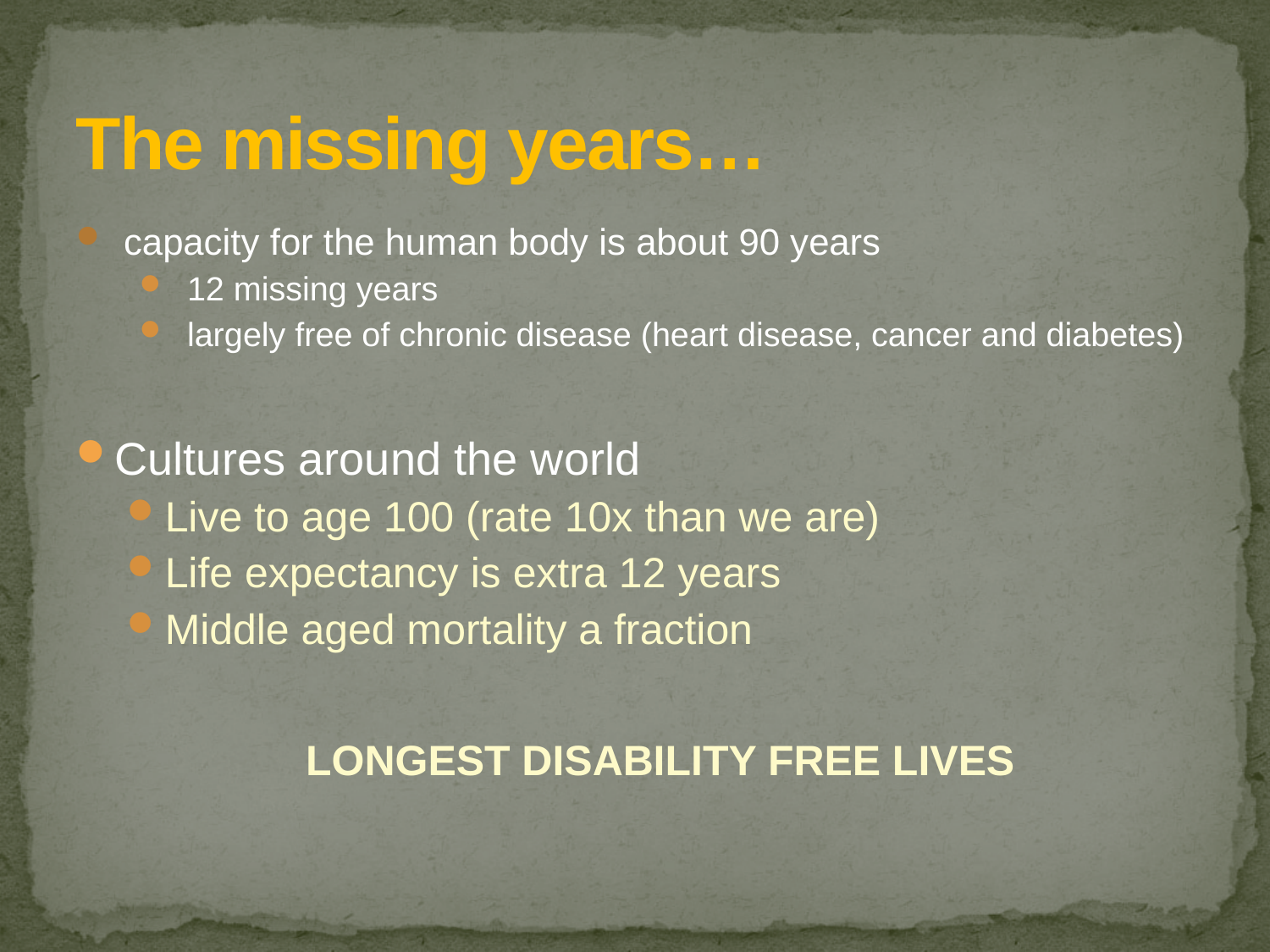

# The missing years…
capacity for the human body is about 90 years
12 missing years
largely free of chronic disease (heart disease, cancer and diabetes)

Cultures around the world
Live to age 100 (rate 10x than we are)
Life expectancy is extra 12 years
Middle aged mortality a fraction

LONGEST DISABILITY FREE LIVES